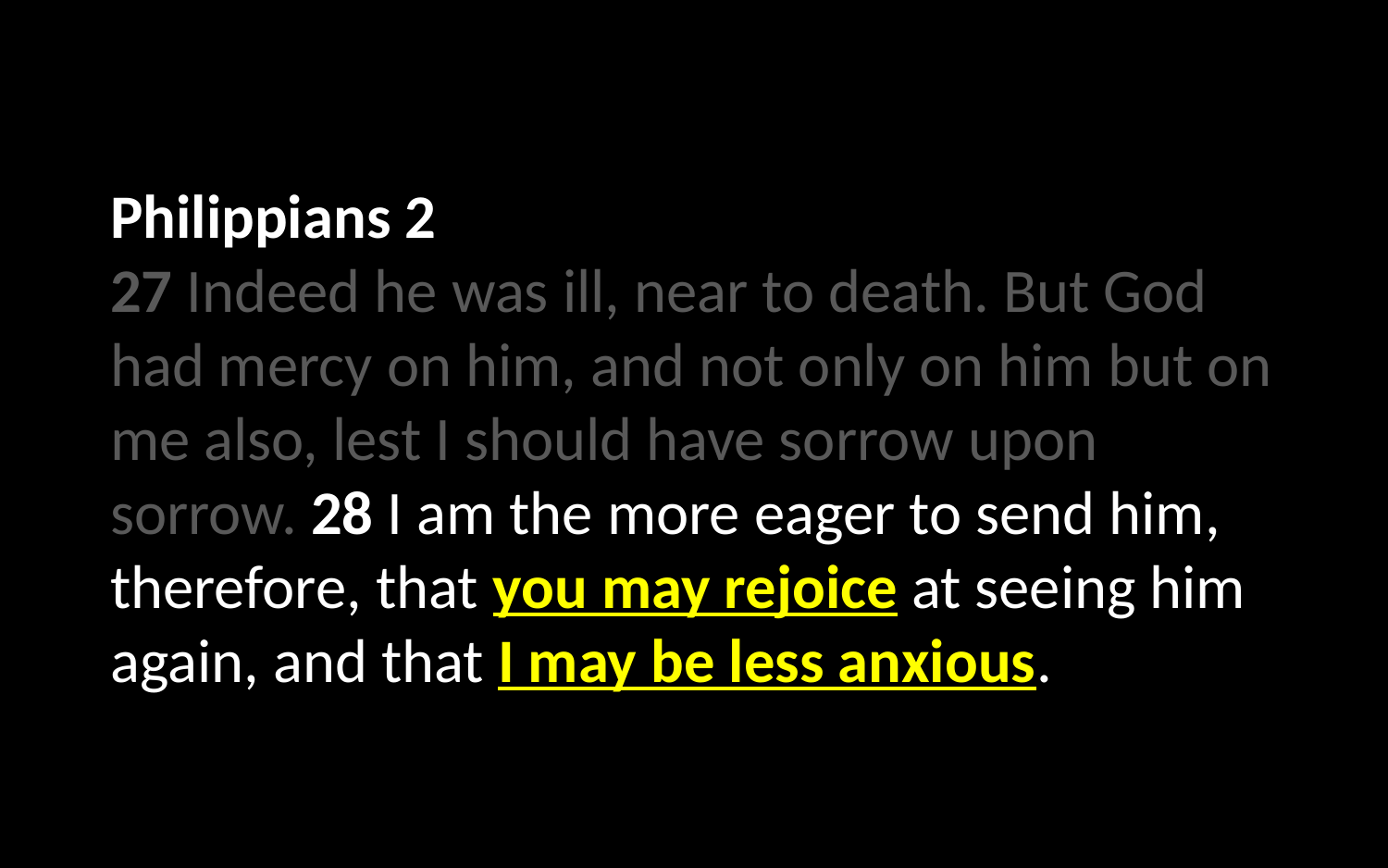

Philippians 2
27 Indeed he was ill, near to death. But God had mercy on him, and not only on him but on me also, lest I should have sorrow upon sorrow. 28 I am the more eager to send him, therefore, that you may rejoice at seeing him again, and that I may be less anxious.